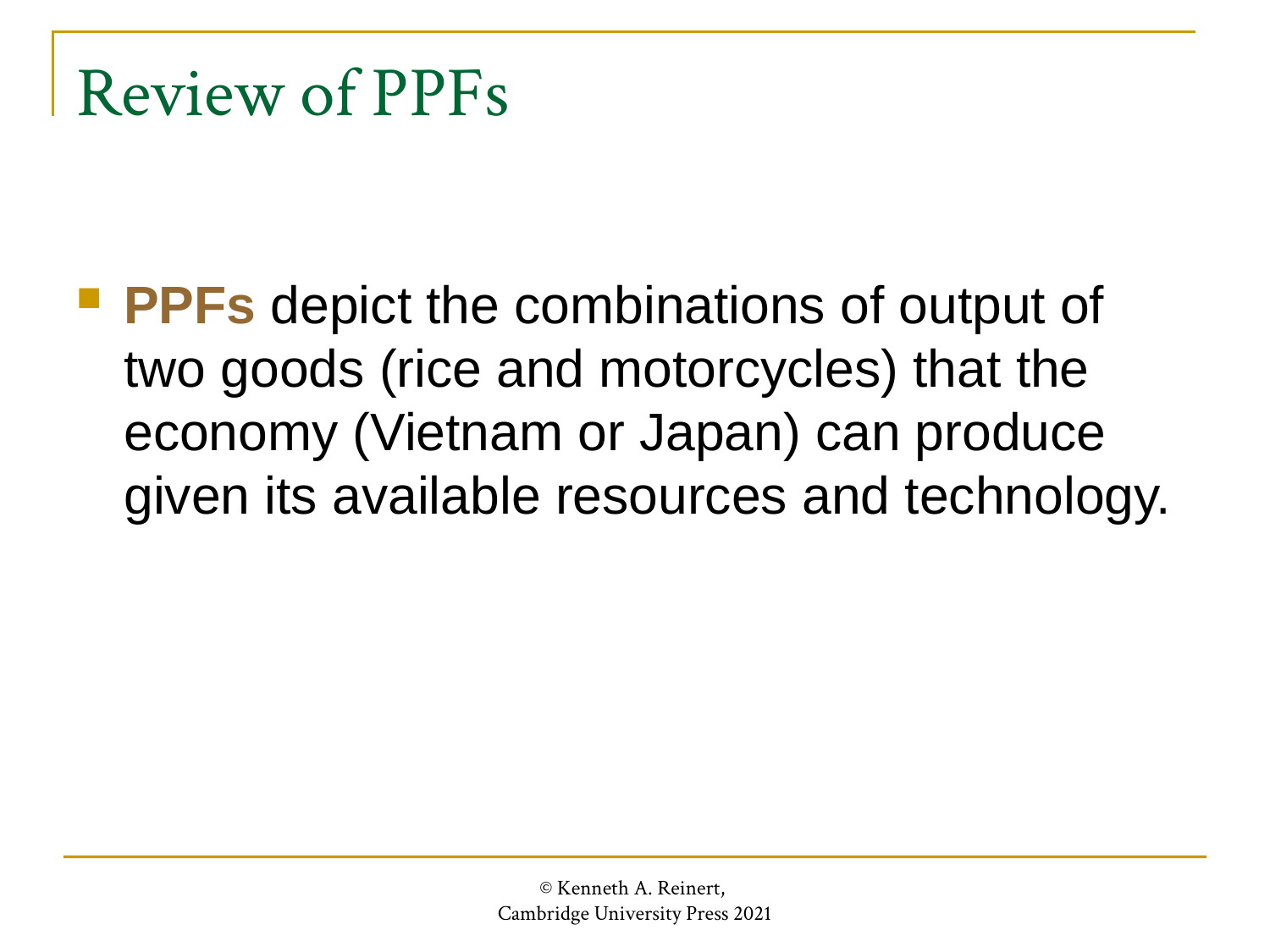

# Review of PPFs
PPFs depict the combinations of output of two goods (rice and motorcycles) that the economy (Vietnam or Japan) can produce given its available resources and technology.
© Kenneth A. Reinert,
Cambridge University Press 2021